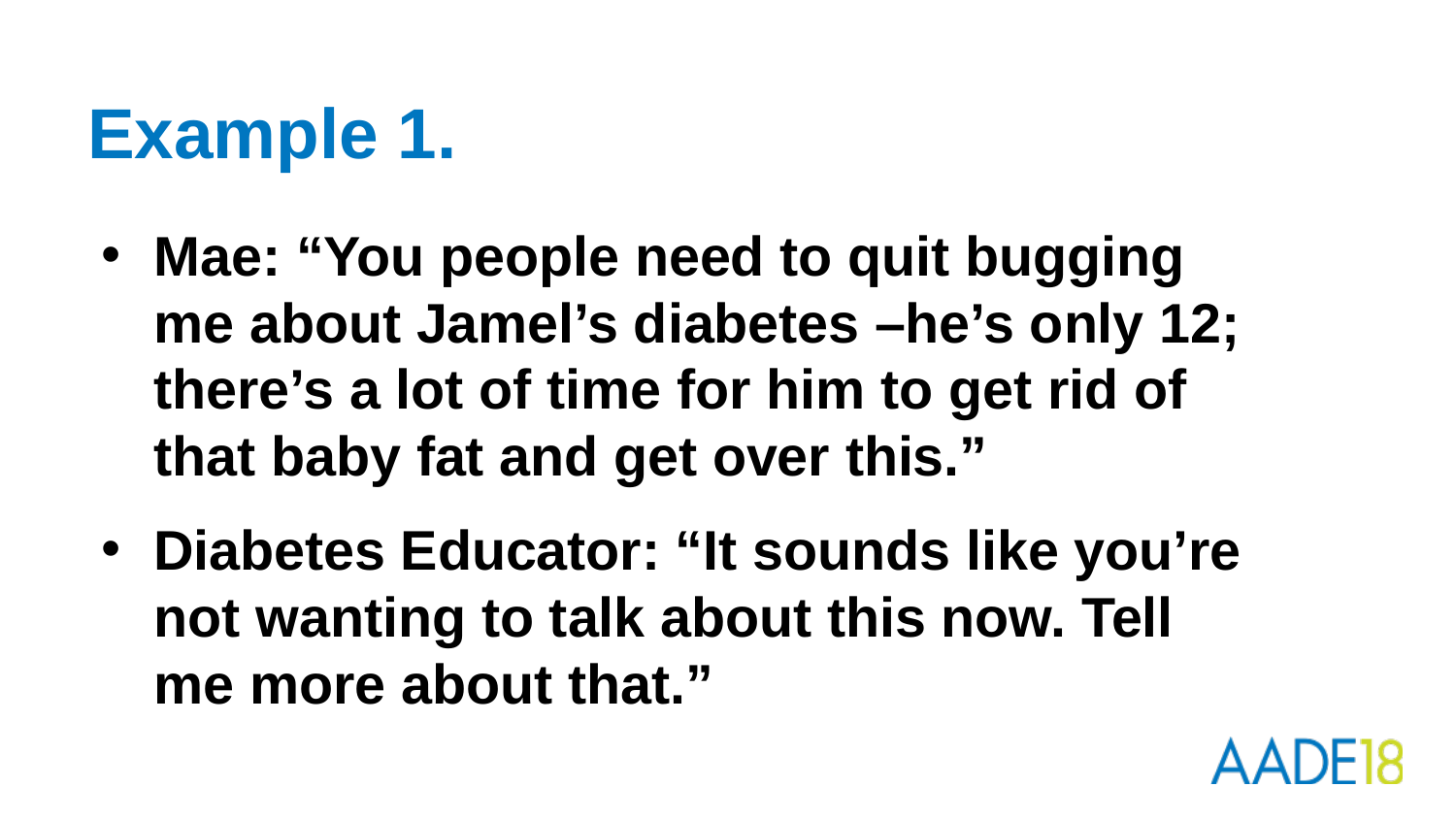

# Example 1.
Mae: “You people need to quit bugging me about Jamel’s diabetes –he’s only 12; there’s a lot of time for him to get rid of that baby fat and get over this.”
Diabetes Educator: “It sounds like you’re not wanting to talk about this now. Tell me more about that.”